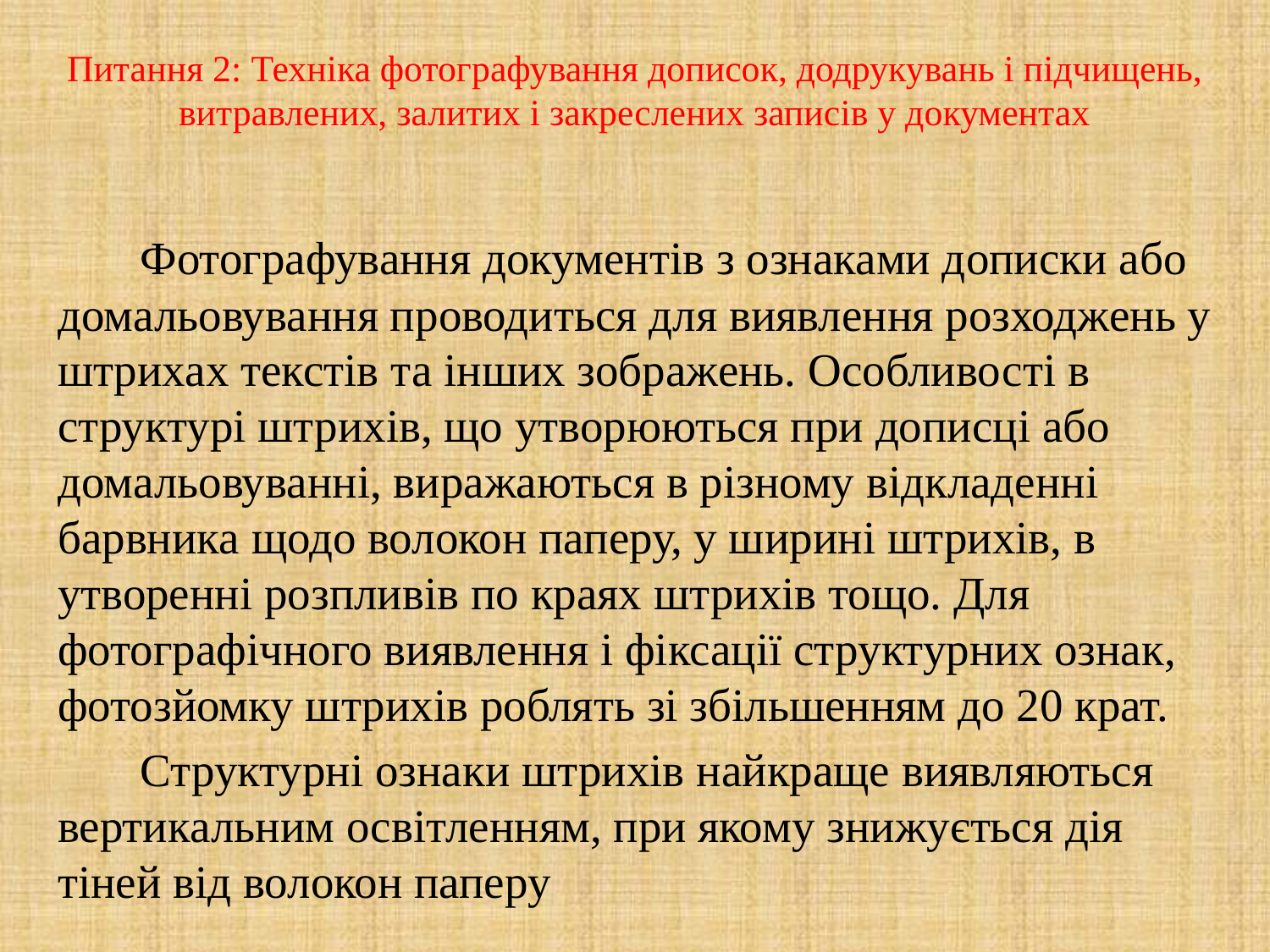

# Питання 2: Техніка фотографування дописок, додрукувань і підчищень, витравлених, залитих і закреслених записів у документах
Фотографування документів з ознаками дописки або домальовування проводиться для виявлення розходжень у штрихах текстів та інших зображень. Особливості в структурі штрихів, що утворюються при дописці або домальовуванні, виражаються в різному відкладенні барвника щодо волокон паперу, у ширині штрихів, в утворенні розпливів по краях штрихів тощо. Для фотографічного виявлення і фіксації структурних ознак, фотозйомку штрихів роблять зі збільшенням до 20 крат.
Структурні ознаки штрихів найкраще виявляються вертикальним освітленням, при якому знижується дія тіней від волокон паперу